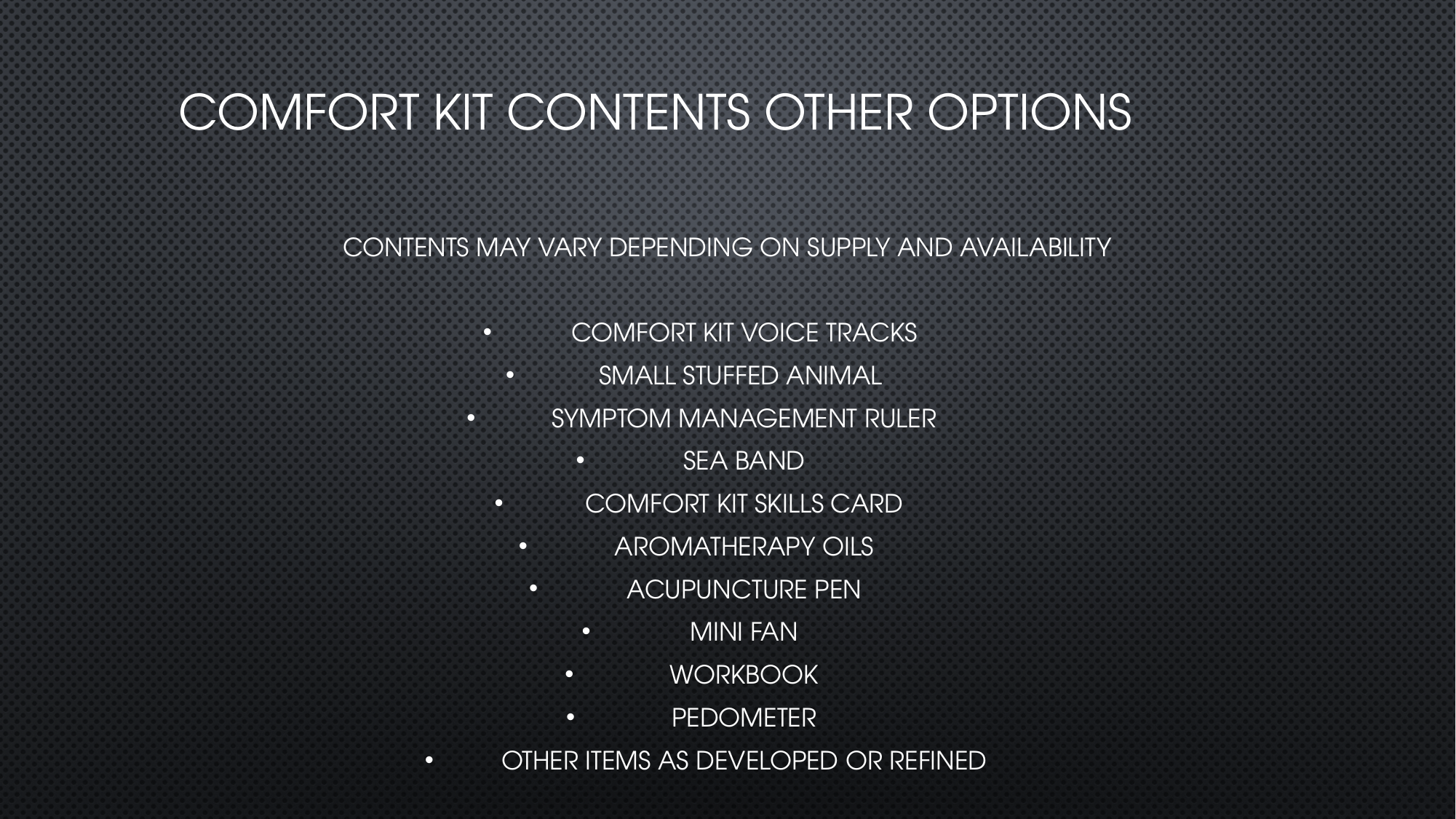

# Comfort Kit Contents Other Options
Contents may vary depending on supply and availability

Comfort Kit Voice Tracks
Small stuffed animal
Symptom Management Ruler
Sea Band
Comfort Kit Skills Card
Aromatherapy Oils
Acupuncture pen
Mini fan
Workbook
Pedometer
Other items as developed or refined